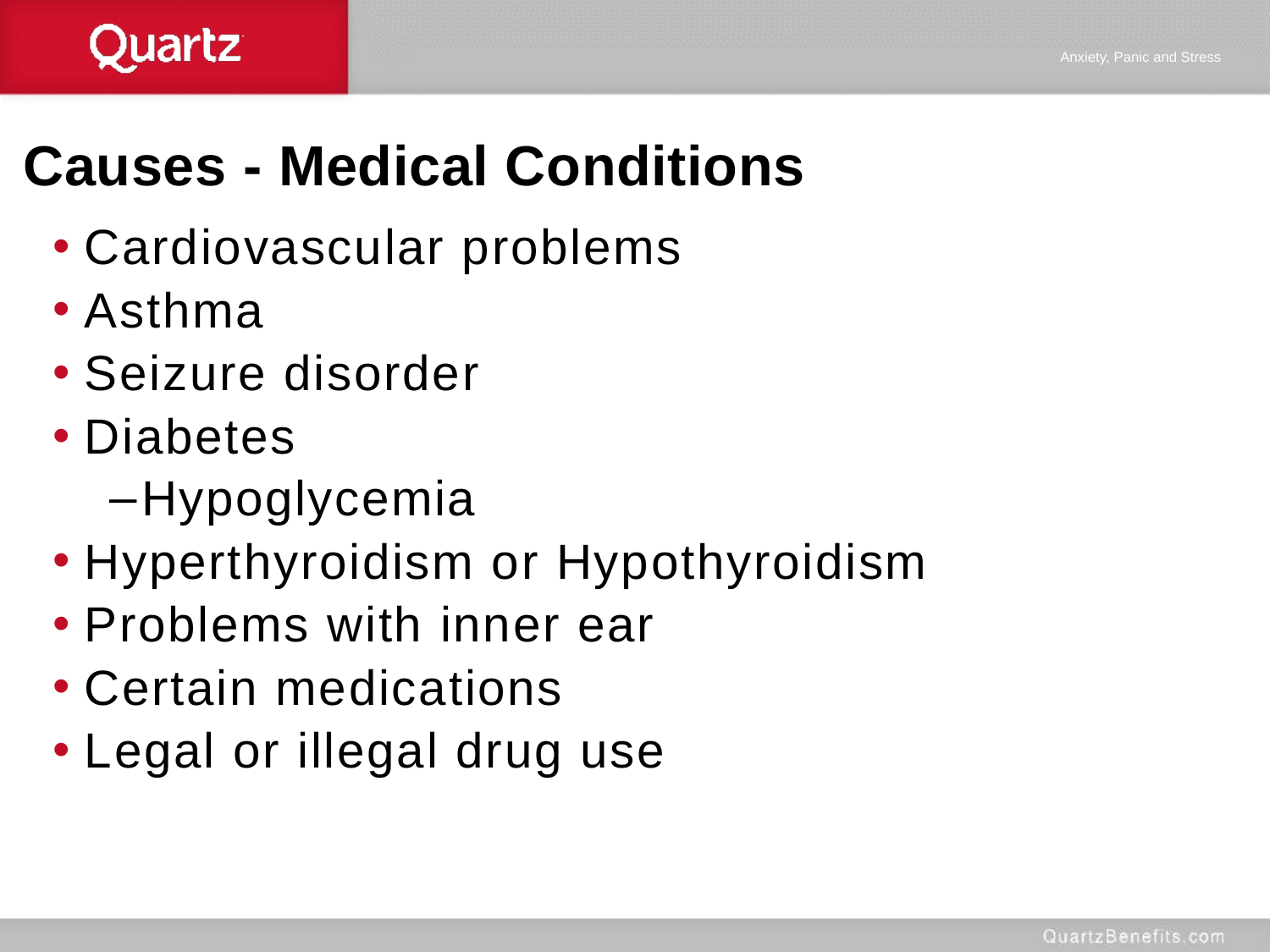

Anxiety, Panic and Stress
# Causes - Medical Conditions
Cardiovascular problems
Asthma
Seizure disorder
Diabetes
Hypoglycemia
Hyperthyroidism or Hypothyroidism
Problems with inner ear
Certain medications
Legal or illegal drug use